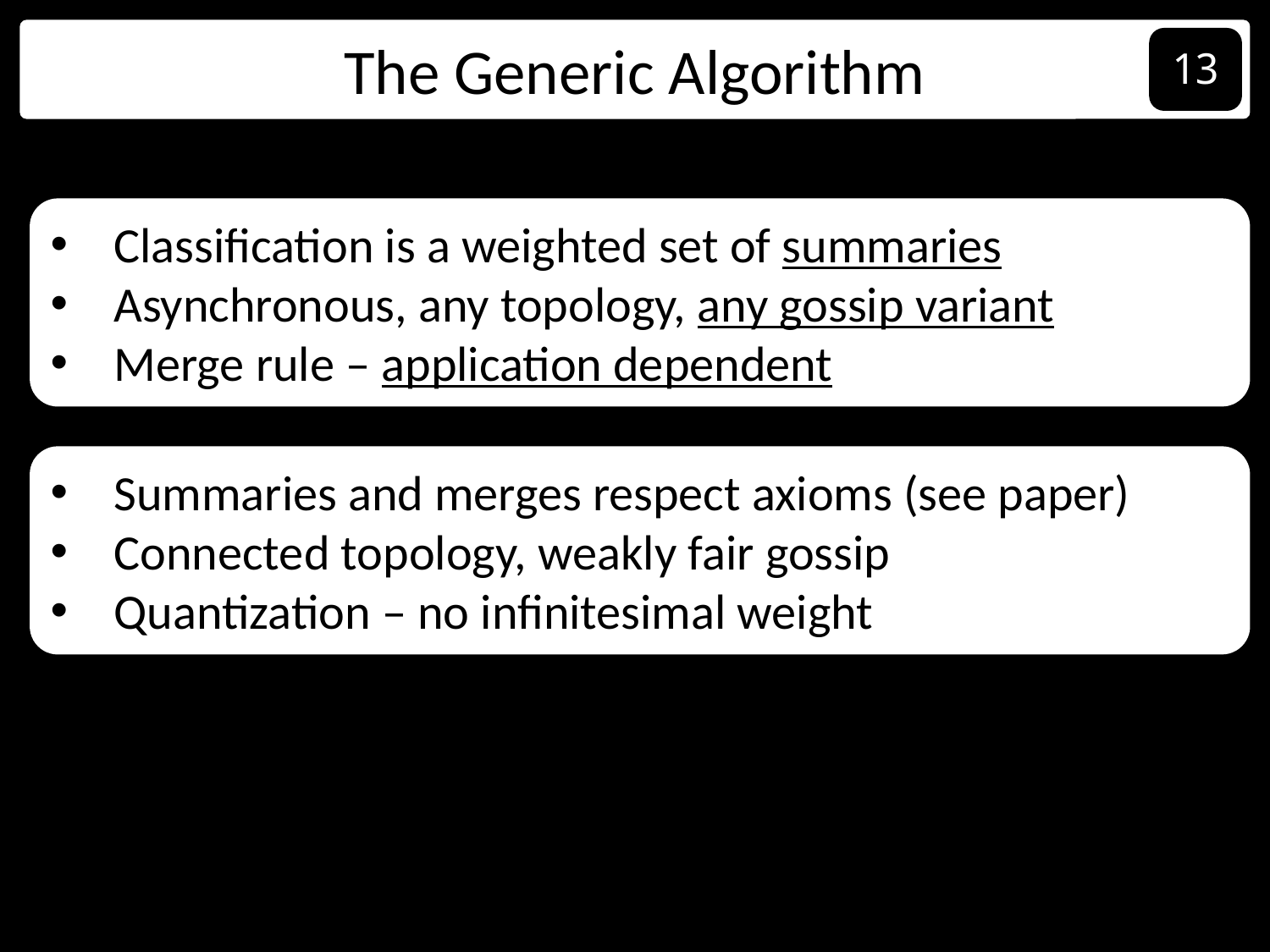

The Generic Algorithm
13
Classification is a weighted set of summaries
Asynchronous, any topology, any gossip variant
Merge rule – application dependent
Summaries and merges respect axioms (see paper)
Connected topology, weakly fair gossip
Quantization – no infinitesimal weight